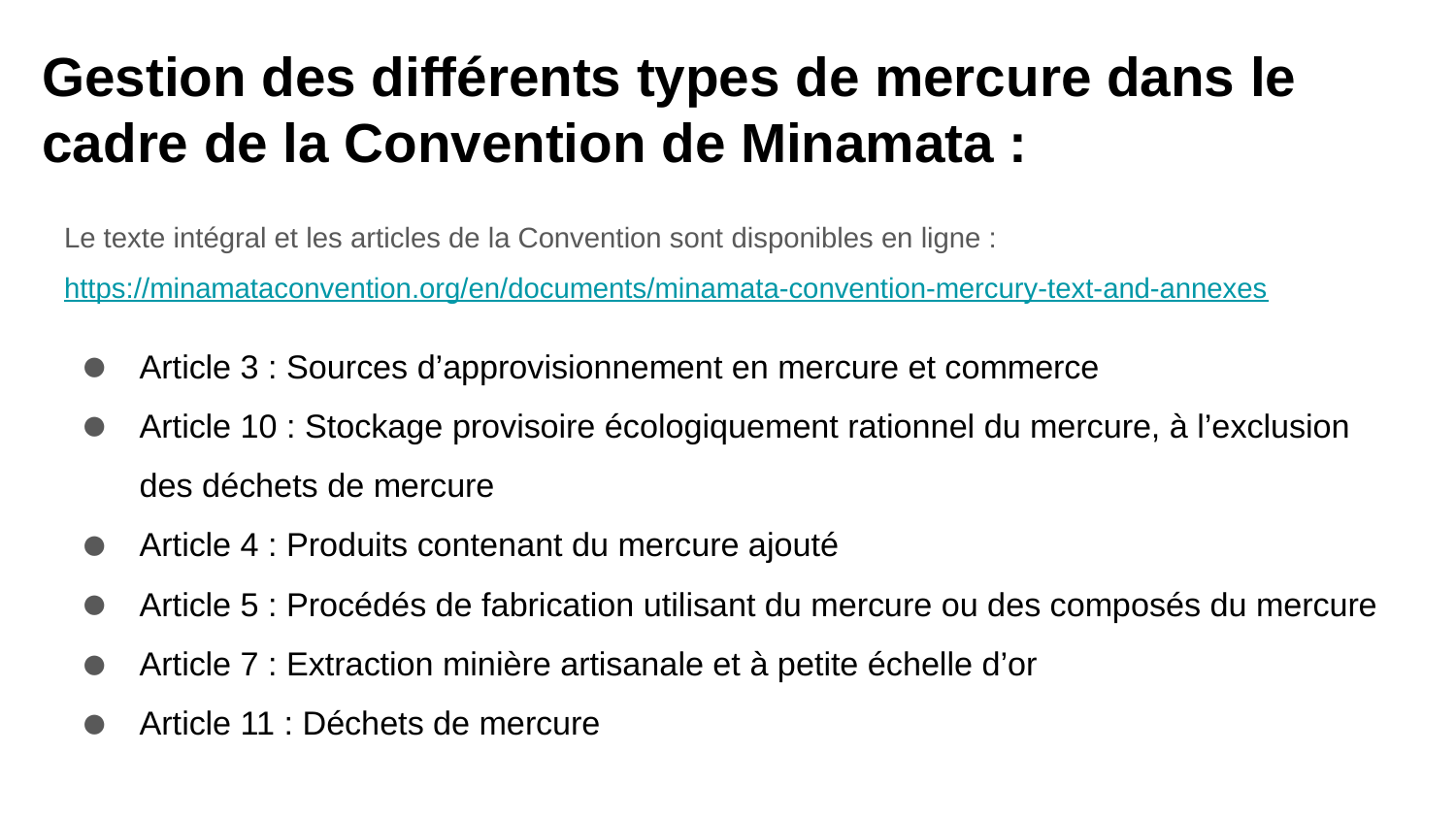

# Gestion des différents types de mercure dans le cadre de la Convention de Minamata :

Le texte intégral et les articles de la Convention sont disponibles en ligne : https://minamataconvention.org/en/documents/minamata-convention-mercury-text-and-annexes
Article 3 : Sources d’approvisionnement en mercure et commerce
Article 10 : Stockage provisoire écologiquement rationnel du mercure, à l’exclusion des déchets de mercure
Article 4 : Produits contenant du mercure ajouté
Article 5 : Procédés de fabrication utilisant du mercure ou des composés du mercure
Article 7 : Extraction minière artisanale et à petite échelle d’or
Article 11 : Déchets de mercure